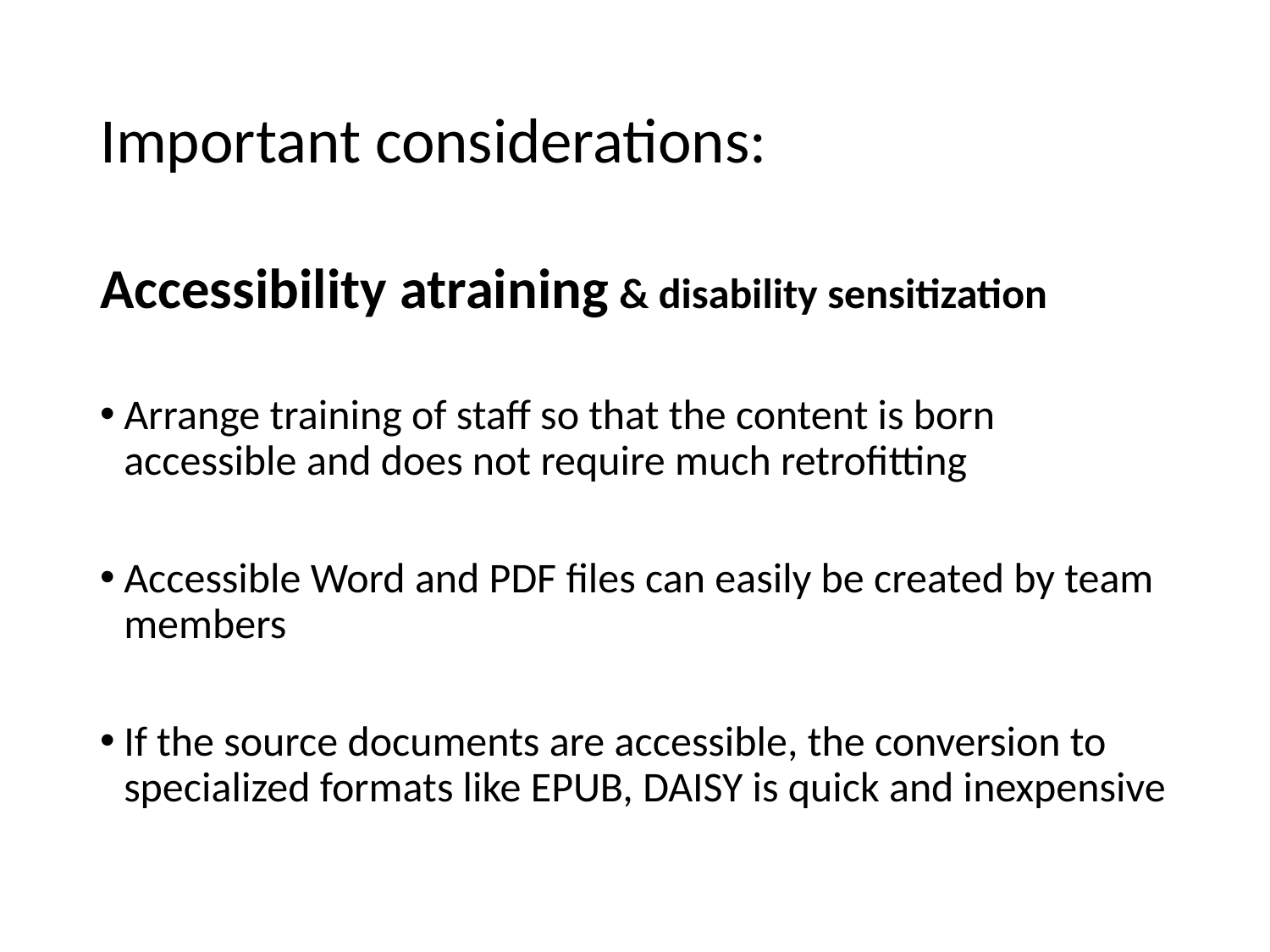

# Important considerations:
Accessibility atraining & disability sensitization

Arrange training of staff so that the content is born accessible and does not require much retrofitting

Accessible Word and PDF files can easily be created by team members

If the source documents are accessible, the conversion to specialized formats like EPUB, DAISY is quick and inexpensive